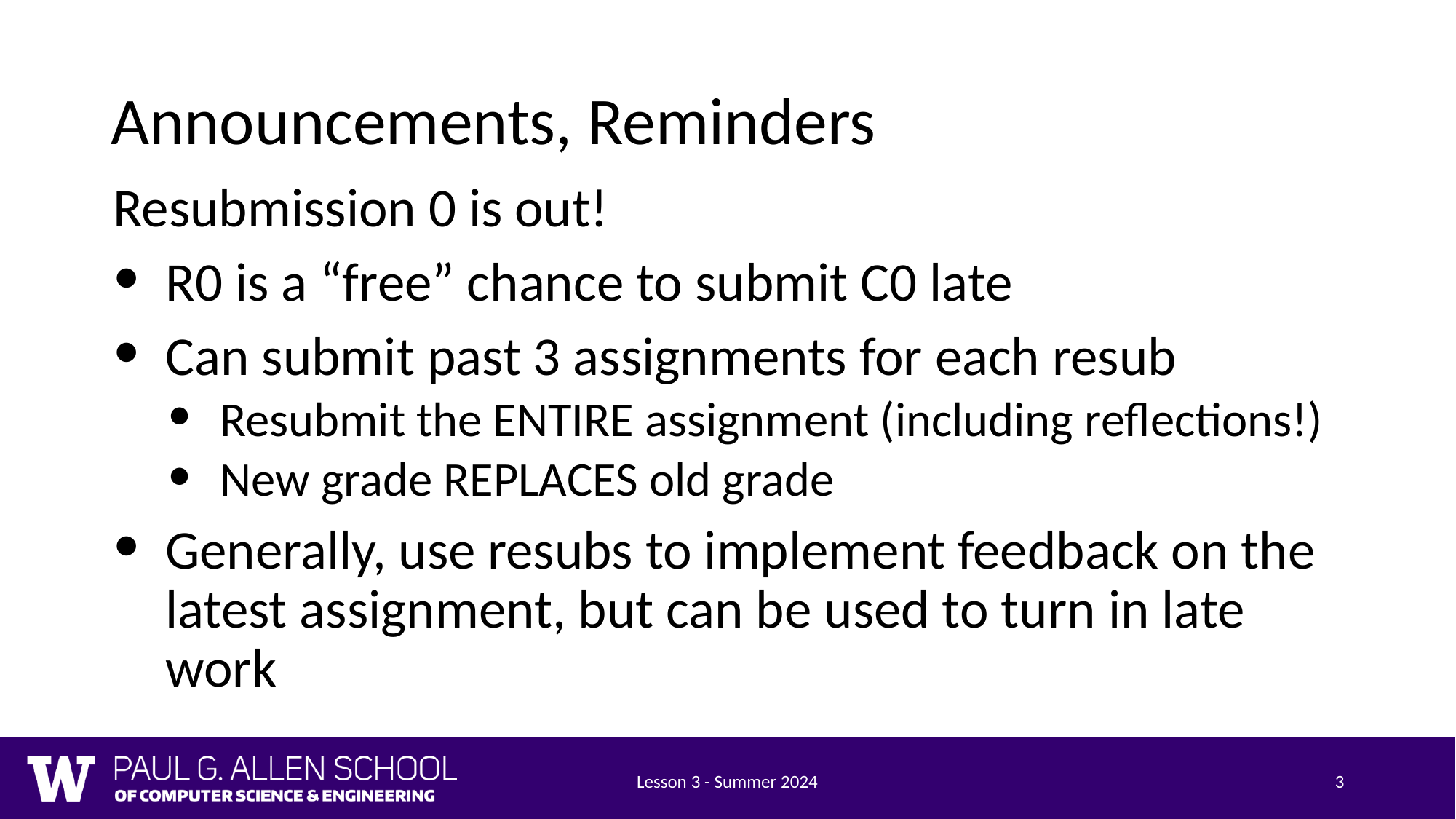

# Announcements, Reminders
Resubmission 0 is out!
R0 is a “free” chance to submit C0 late
Can submit past 3 assignments for each resub
Resubmit the ENTIRE assignment (including reflections!)
New grade REPLACES old grade
Generally, use resubs to implement feedback on the latest assignment, but can be used to turn in late work
Lesson 3 - Summer 2024
3